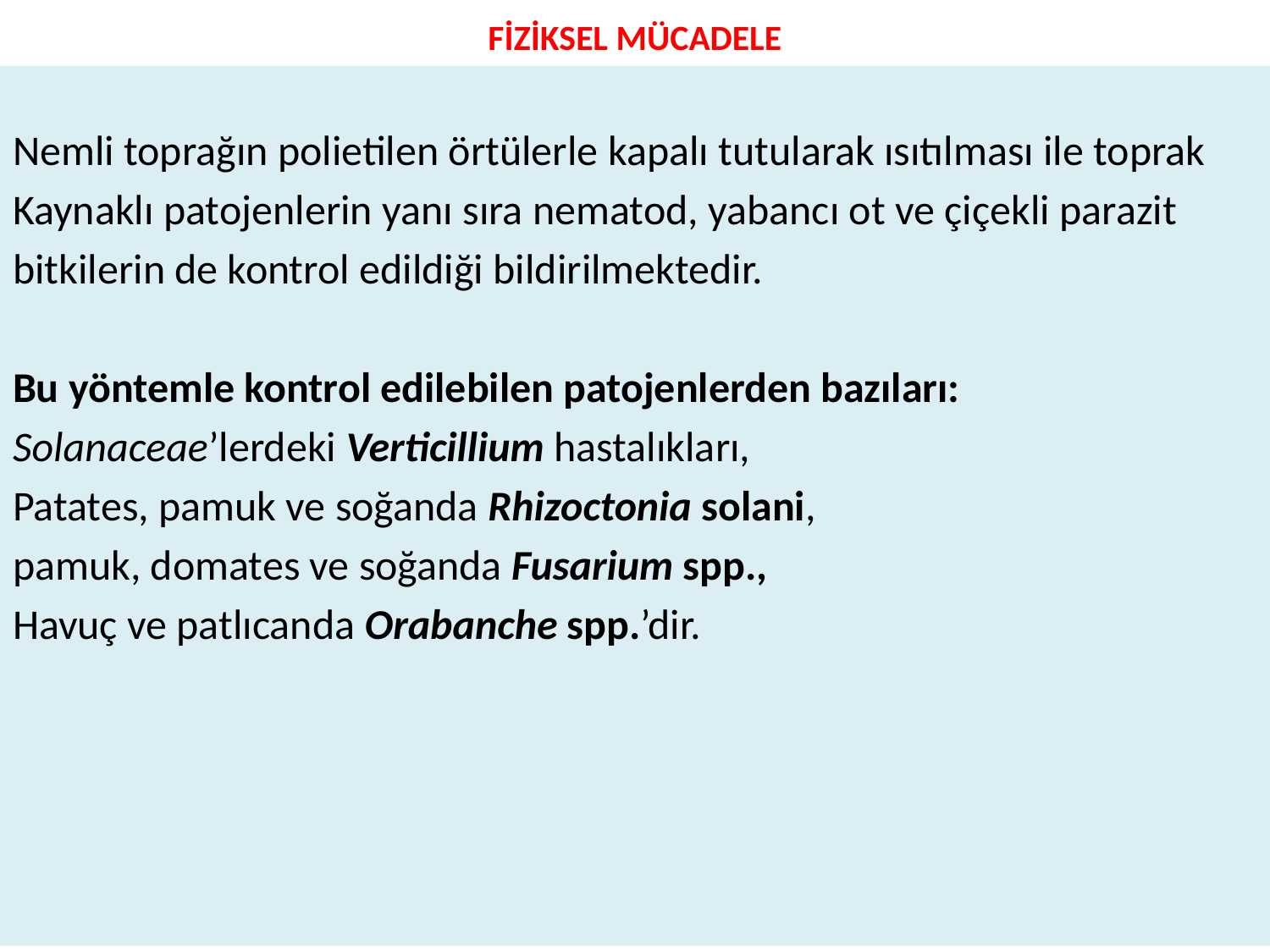

# FİZİKSEL MÜCADELE

Nemli toprağın polietilen örtülerle kapalı tutularak ısıtılması ile toprak
Kaynaklı patojenlerin yanı sıra nematod, yabancı ot ve çiçekli parazit
bitkilerin de kontrol edildiği bildirilmektedir.

Bu yöntemle kontrol edilebilen patojenlerden bazıları:
Solanaceae’lerdeki Verticillium hastalıkları,
Patates, pamuk ve soğanda Rhizoctonia solani,
pamuk, domates ve soğanda Fusarium spp.,
Havuç ve patlıcanda Orabanche spp.’dir.